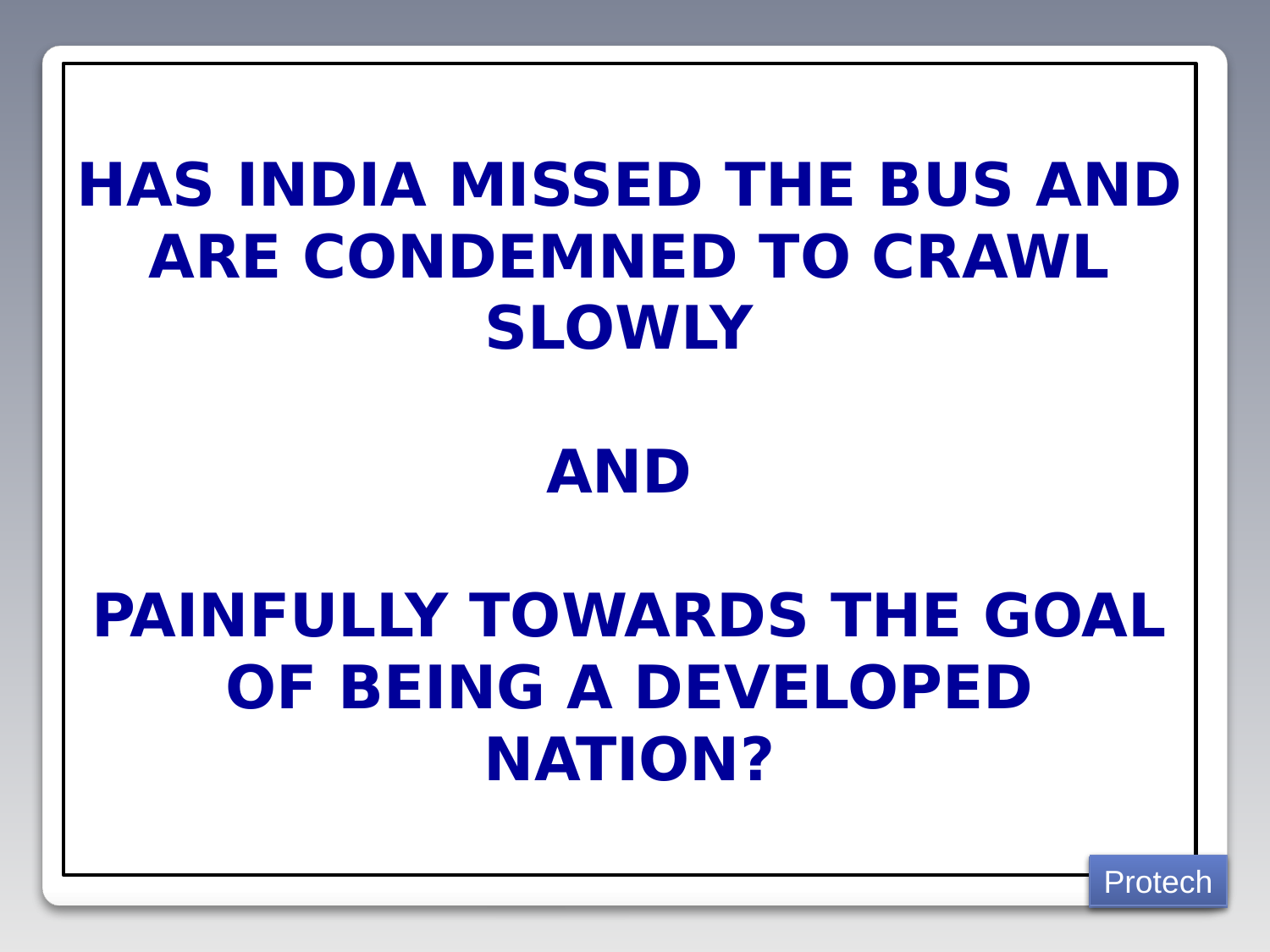

HAS INDIA MISSED THE BUS AND ARE CONDEMNED TO CRAWL SLOWLY

AND

PAINFULLY TOWARDS THE GOAL OF BEING A DEVELOPED NATION?

Protech
Protech